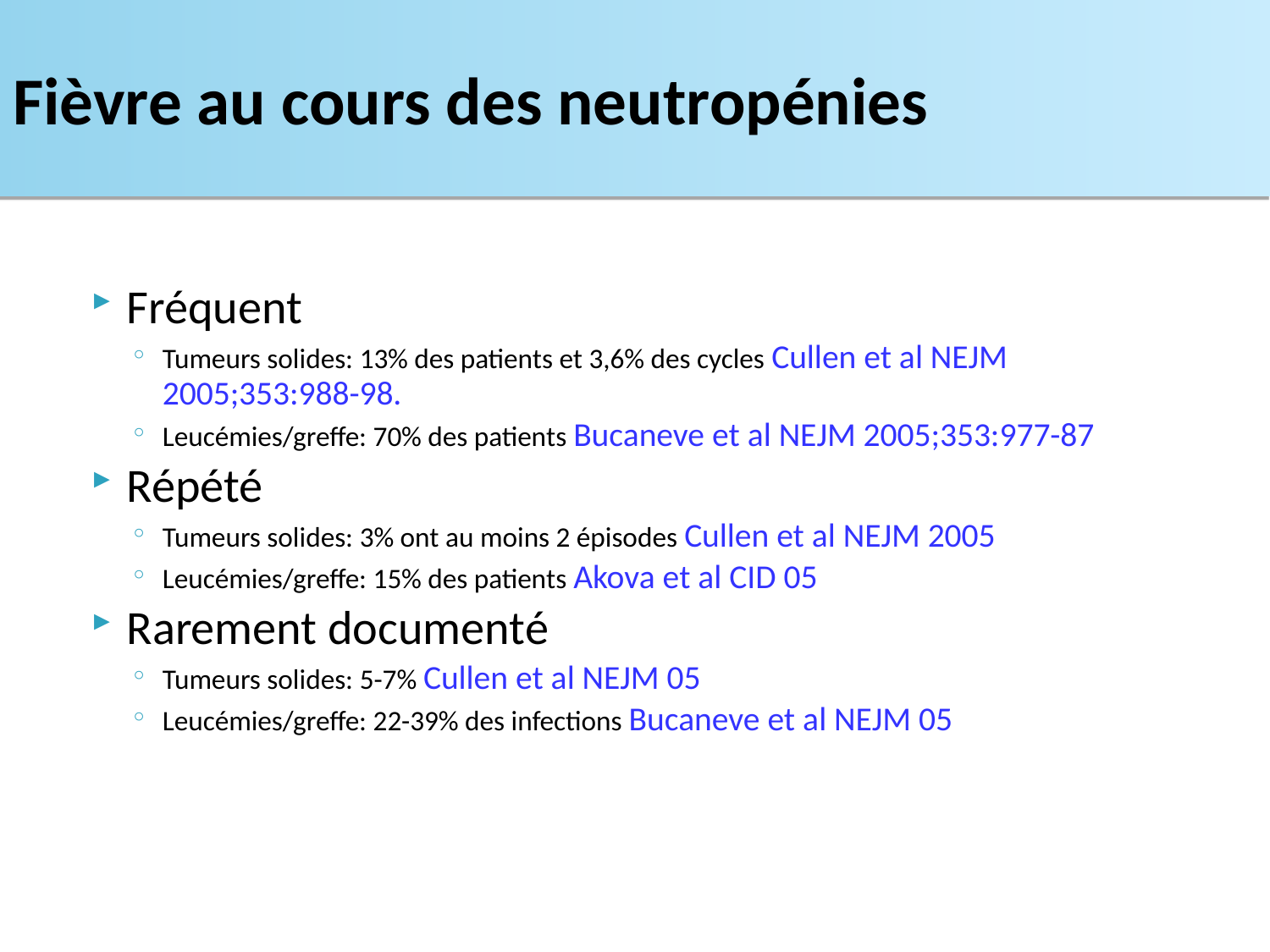

# Fièvre au cours des neutropénies
Fréquent
Tumeurs solides: 13% des patients et 3,6% des cycles Cullen et al NEJM 2005;353:988-98.
Leucémies/greffe: 70% des patients Bucaneve et al NEJM 2005;353:977-87
Répété
Tumeurs solides: 3% ont au moins 2 épisodes Cullen et al NEJM 2005
Leucémies/greffe: 15% des patients Akova et al CID 05
Rarement documenté
Tumeurs solides: 5-7% Cullen et al NEJM 05
Leucémies/greffe: 22-39% des infections Bucaneve et al NEJM 05